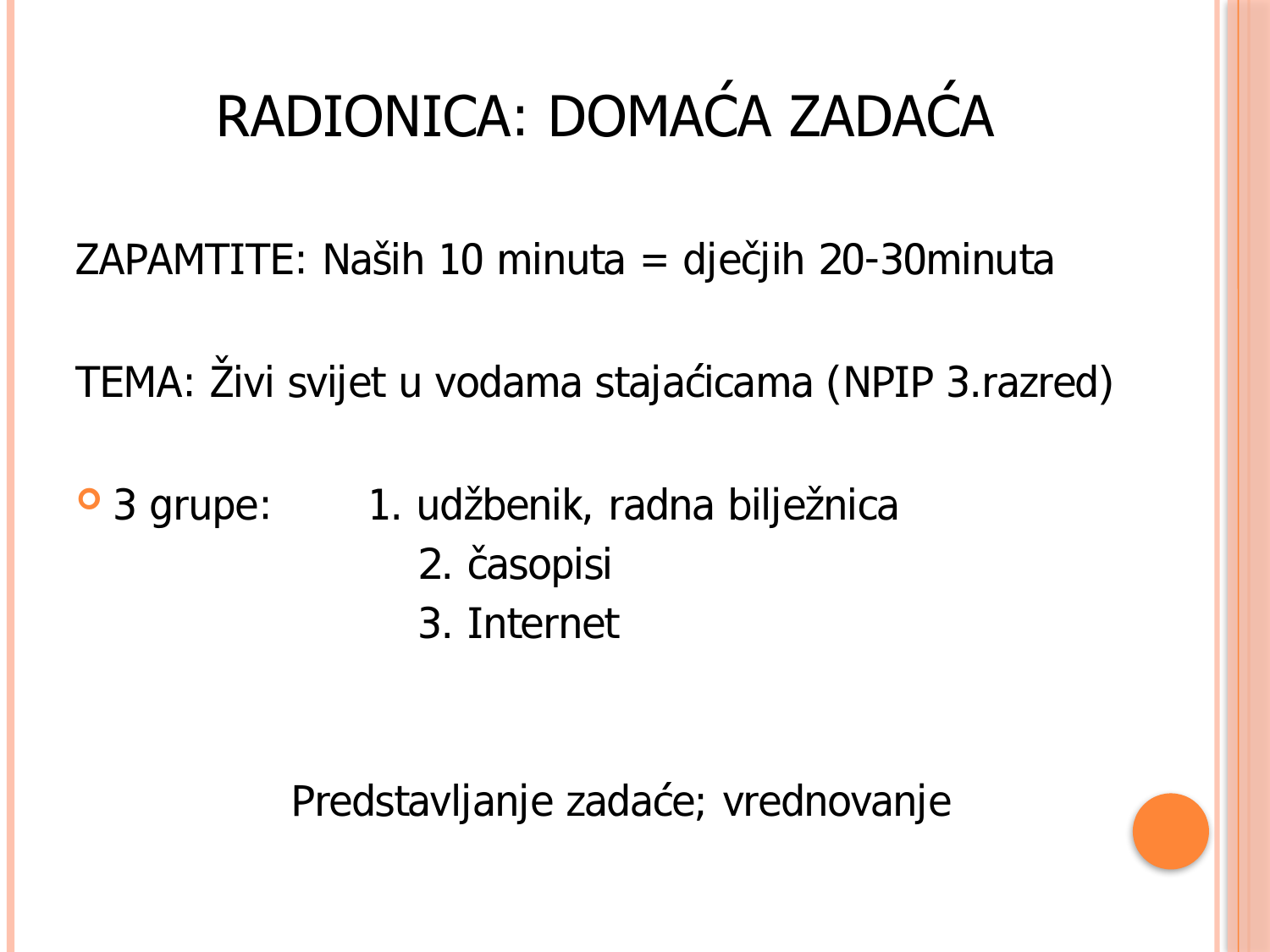

# RADIONICA: DOMAĆA ZADAĆA
ZAPAMTITE: Naših 10 minuta = dječjih 20-30minuta

TEMA: Živi svijet u vodama stajaćicama (NPIP 3.razred)

3 grupe: 	1. udžbenik, radna bilježnica
	2. časopisi
	3. Internet

Predstavljanje zadaće; vrednovanje